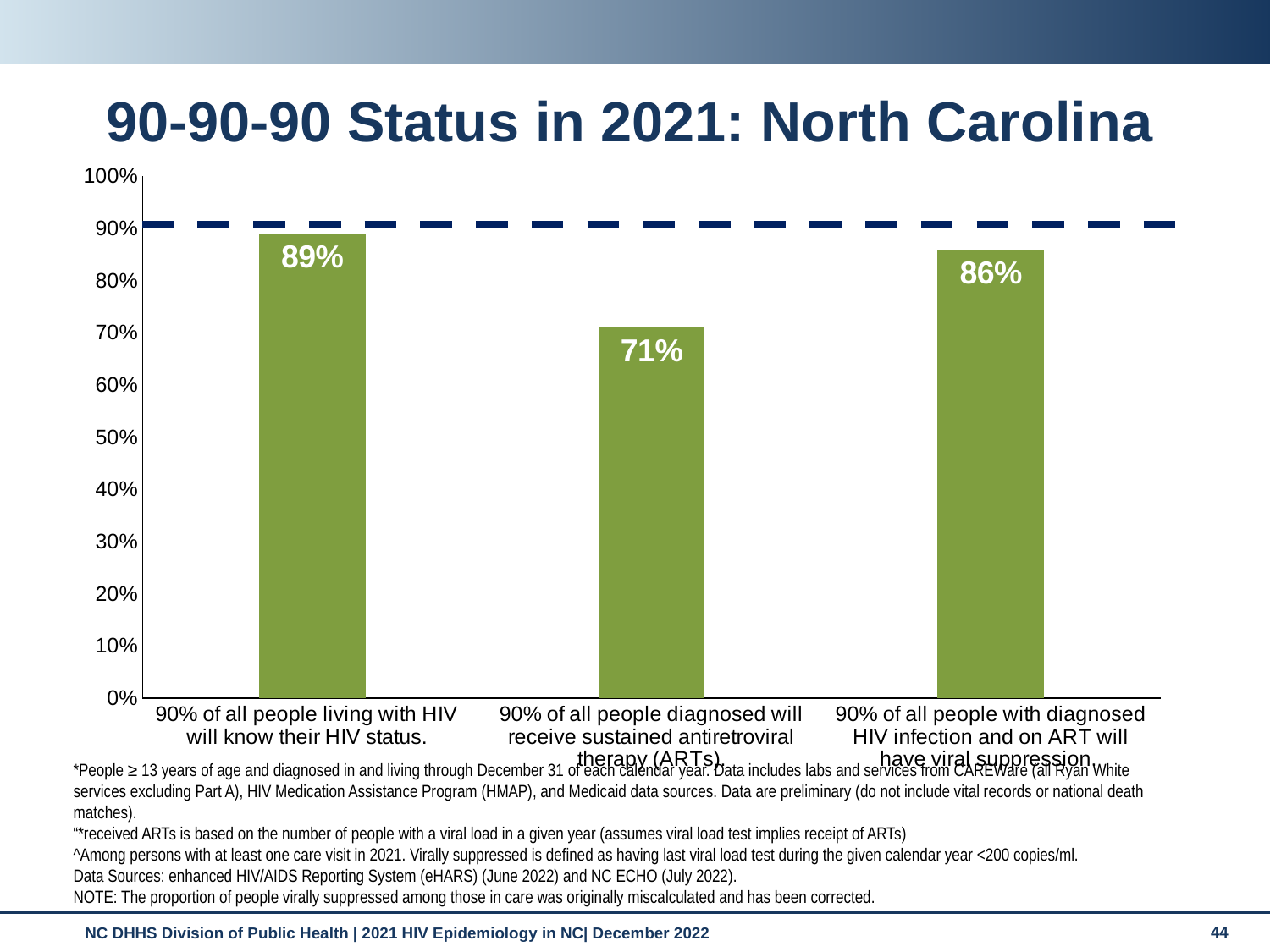

# 90-90-90 Status in 2021: North Carolina

### Chart

| Category | Column1 |
|---|---|
| 90% of all people living with HIV   will know their HIV status.   | 0.89 |
| 90% of all people diagnosed will receive sustained antiretroviral therapy (ARTs). | 0.71 |
| 90% of all people with diagnosed HIV infection and on ART will have viral suppression.  | 0.86 |
*People ≥ 13 years of age and diagnosed in and living through December 31 of each calendar year. Data includes labs and services from CAREWare (all Ryan White services excluding Part A), HIV Medication Assistance Program (HMAP), and Medicaid data sources. Data are preliminary (do not include vital records or national death matches).
“*received ARTs is based on the number of people with a viral load in a given year (assumes viral load test implies receipt of ARTs)
^Among persons with at least one care visit in 2021. Virally suppressed is defined as having last viral load test during the given calendar year <200 copies/ml.
Data Sources: enhanced HIV/AIDS Reporting System (eHARS) (June 2022) and NC ECHO (July 2022).
NOTE: The proportion of people virally suppressed among those in care was originally miscalculated and has been corrected.